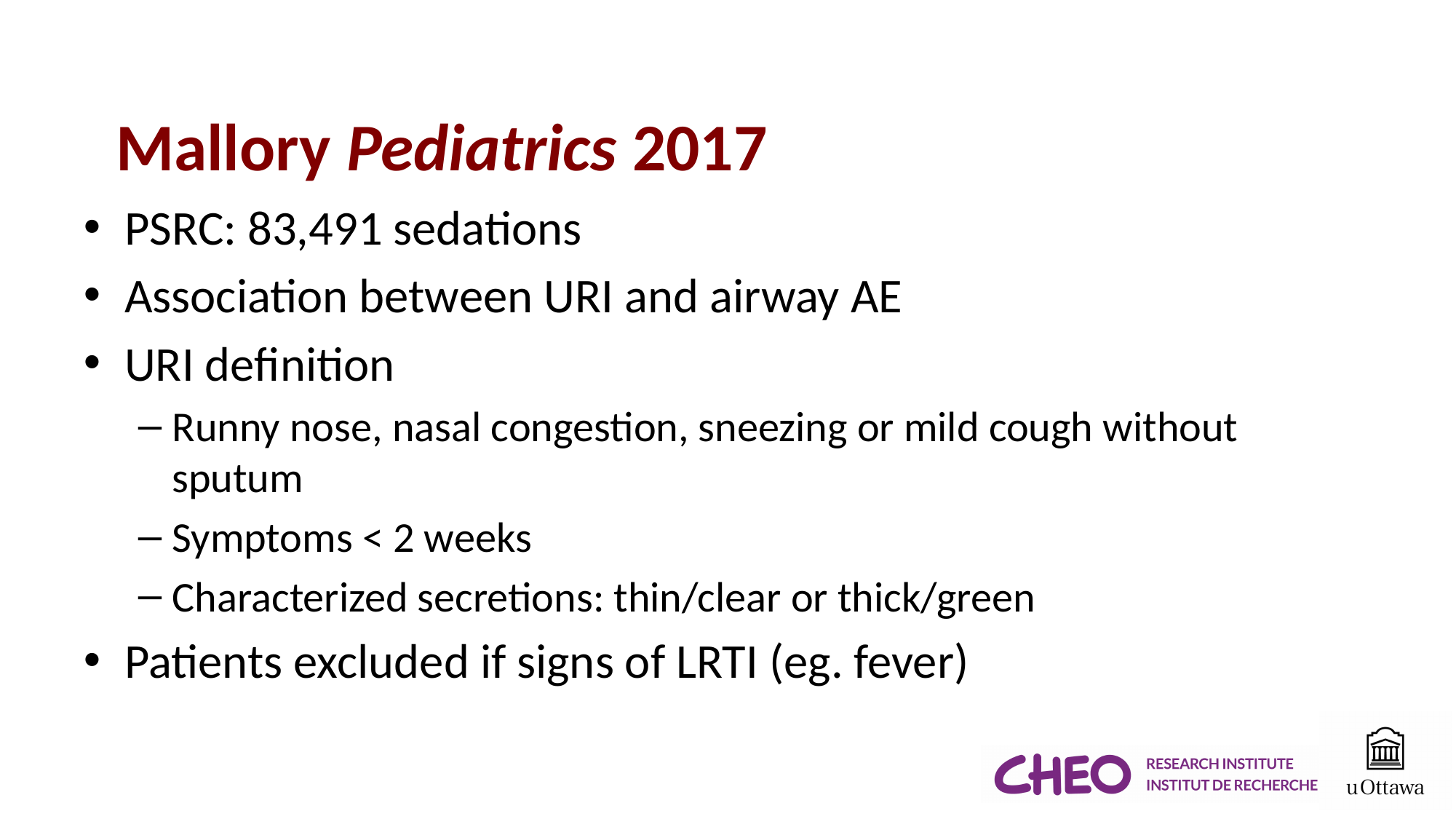

# Mallory Pediatrics 2017
PSRC: 83,491 sedations
Association between URI and airway AE
URI definition
Runny nose, nasal congestion, sneezing or mild cough without sputum
Symptoms < 2 weeks
Characterized secretions: thin/clear or thick/green
Patients excluded if signs of LRTI (eg. fever)